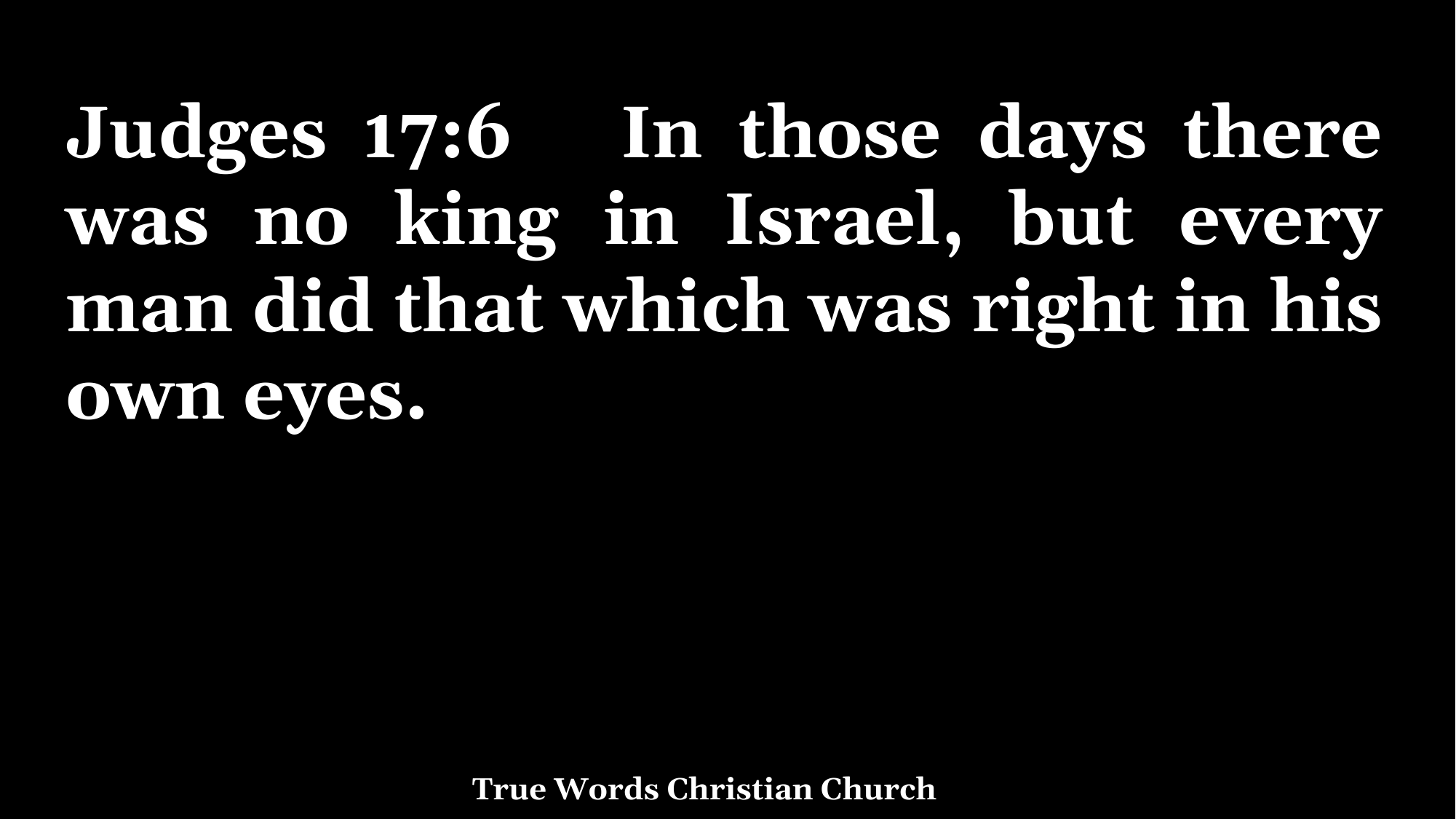

Judges 17:6   In those days there was no king in Israel, but every man did that which was right in his own eyes.
True Words Christian Church